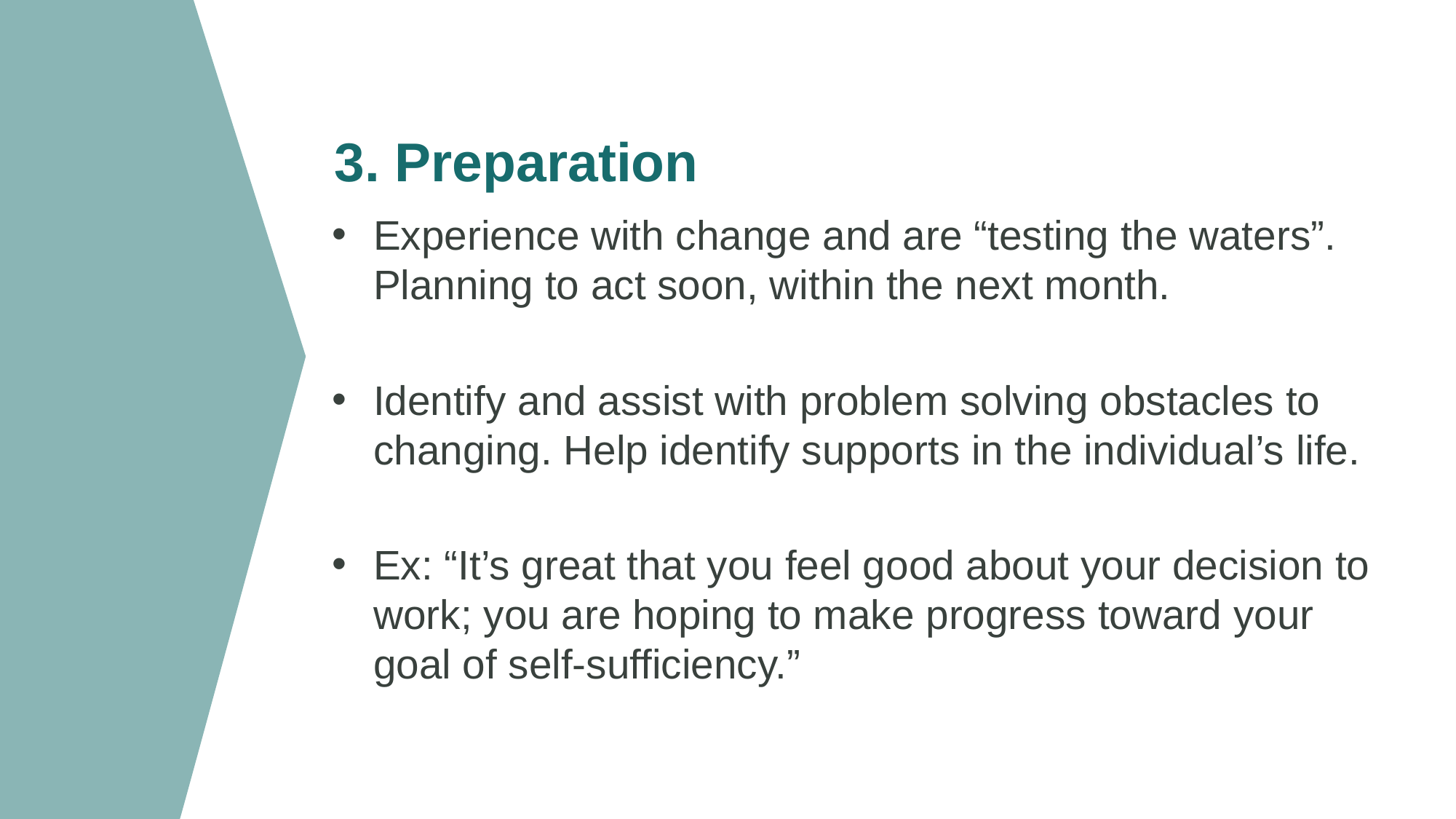

# 3. Preparation
Experience with change and are “testing the waters”. Planning to act soon, within the next month.

Identify and assist with problem solving obstacles to changing. Help identify supports in the individual’s life.

Ex: “It’s great that you feel good about your decision to work; you are hoping to make progress toward your goal of self-sufficiency.”